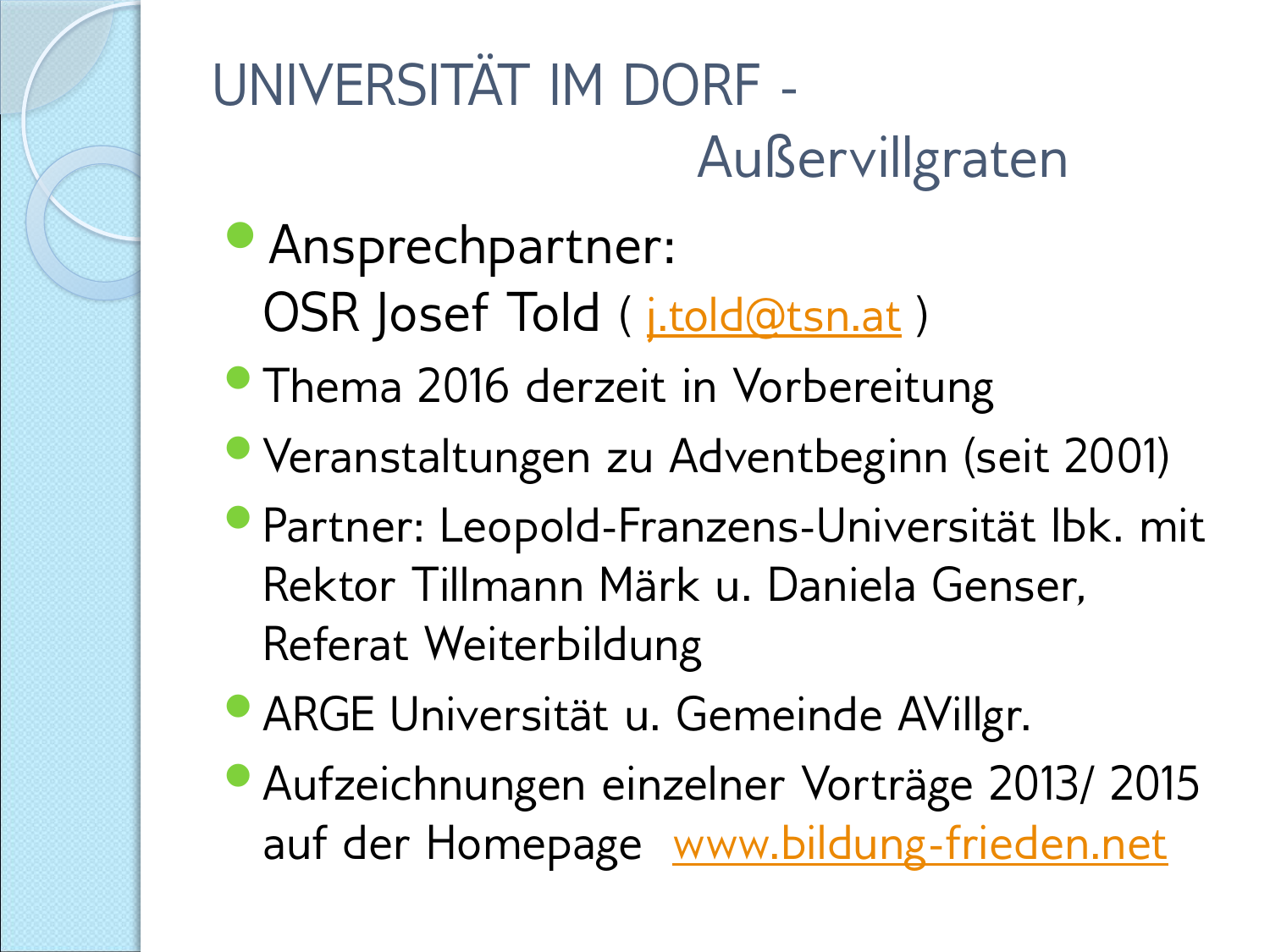

# UNIVERSITÄT IM DORF - Außervillgraten
Ansprechpartner:
OSR Josef Told ( j.told@tsn.at )
Thema 2016 derzeit in Vorbereitung
Veranstaltungen zu Adventbeginn (seit 2001)
Partner: Leopold-Franzens-Universität Ibk. mit Rektor Tillmann Märk u. Daniela Genser, Referat Weiterbildung
ARGE Universität u. Gemeinde AVillgr.
Aufzeichnungen einzelner Vorträge 2013/ 2015 auf der Homepage  www.bildung-frieden.net